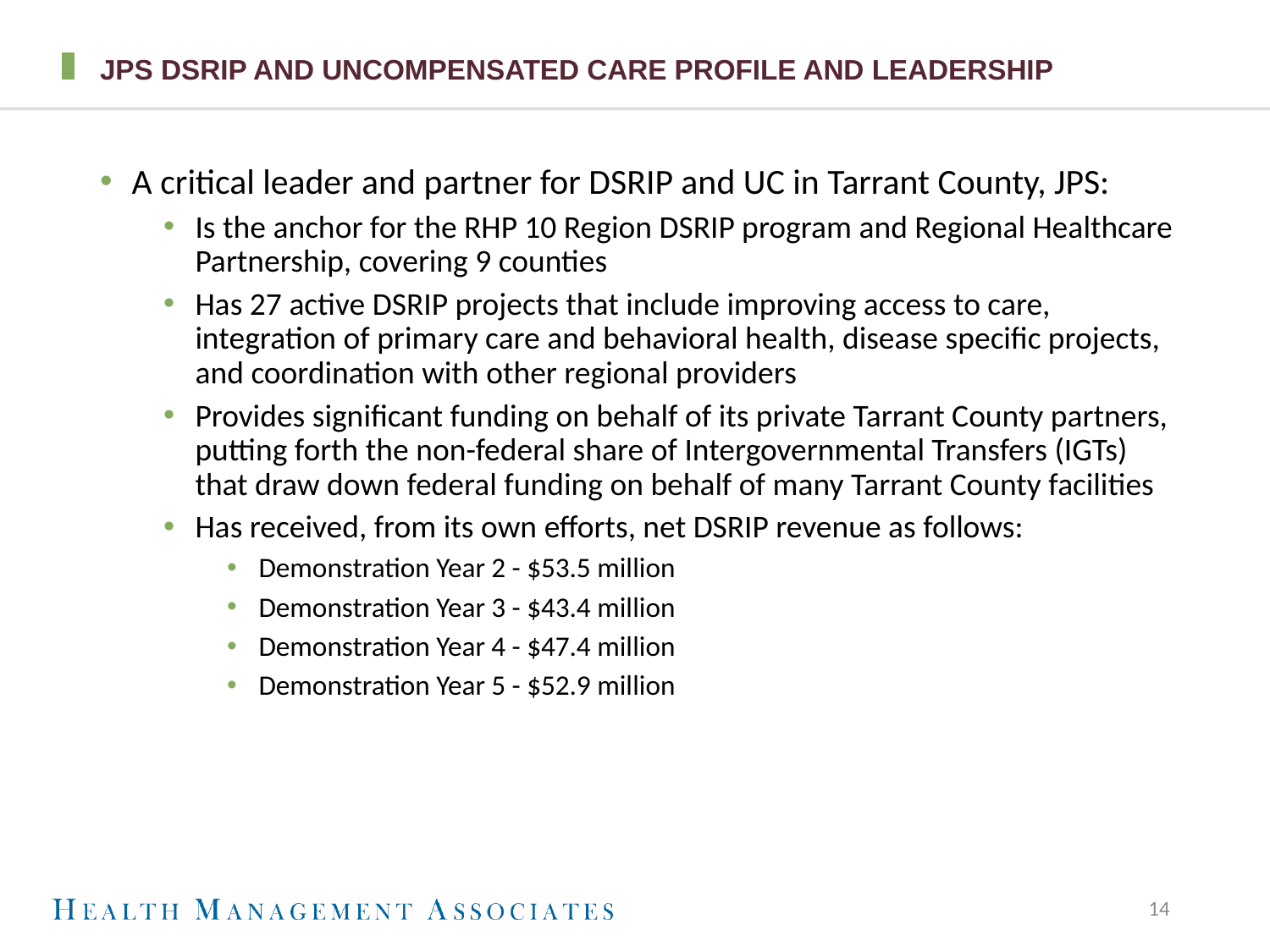

# JPS DSRIP and uncompensated care PROFILE and leadership
A critical leader and partner for DSRIP and UC in Tarrant County, JPS:
Is the anchor for the RHP 10 Region DSRIP program and Regional Healthcare Partnership, covering 9 counties
Has 27 active DSRIP projects that include improving access to care, integration of primary care and behavioral health, disease specific projects, and coordination with other regional providers
Provides significant funding on behalf of its private Tarrant County partners, putting forth the non-federal share of Intergovernmental Transfers (IGTs) that draw down federal funding on behalf of many Tarrant County facilities
Has received, from its own efforts, net DSRIP revenue as follows:
Demonstration Year 2 - $53.5 million
Demonstration Year 3 - $43.4 million
Demonstration Year 4 - $47.4 million
Demonstration Year 5 - $52.9 million
14